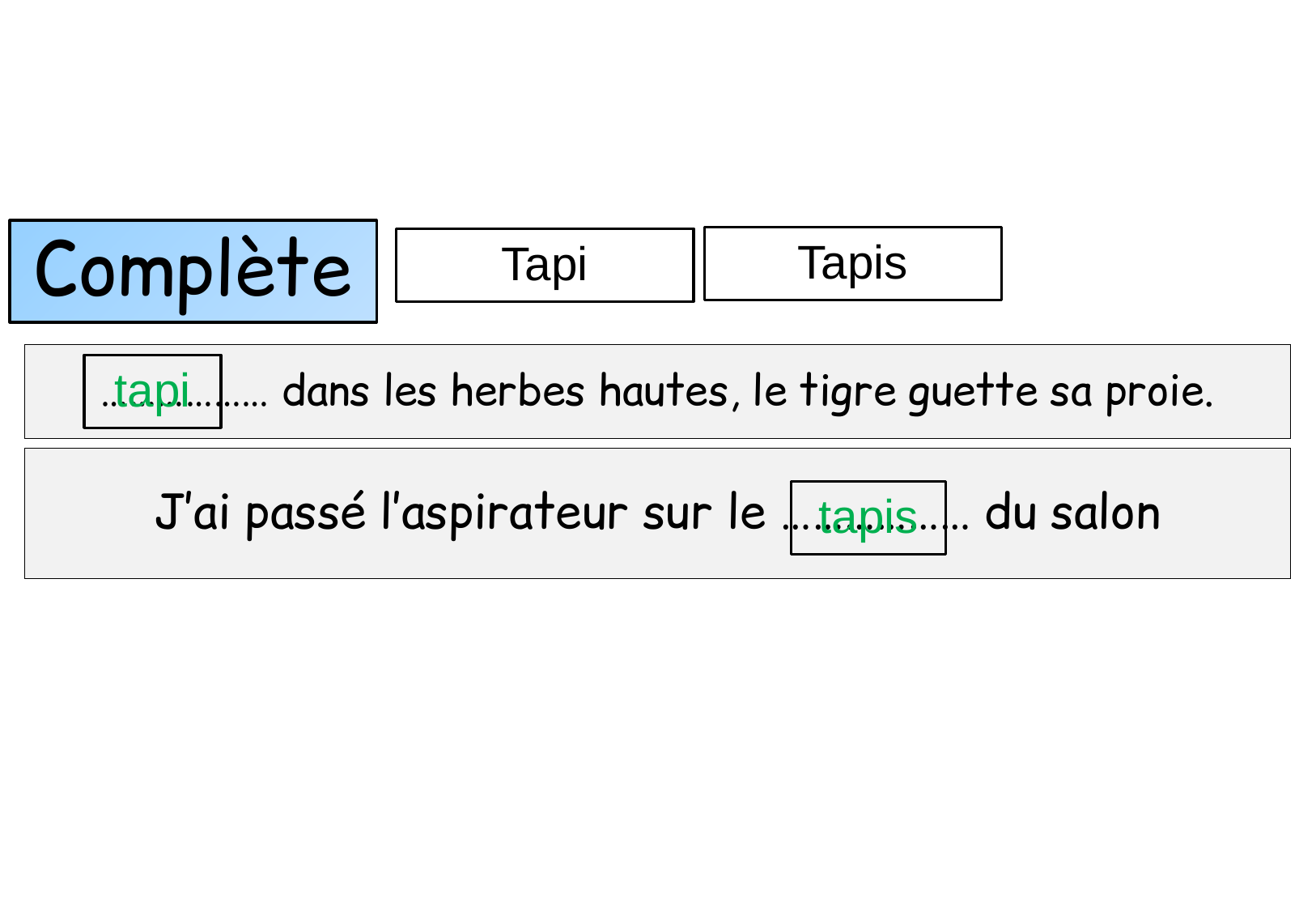

# Complète
Tapis
Tapi
……………… dans les herbes hautes, le tigre guette sa proie.
tapi
J’ai passé l’aspirateur sur le ……………… du salon
tapis